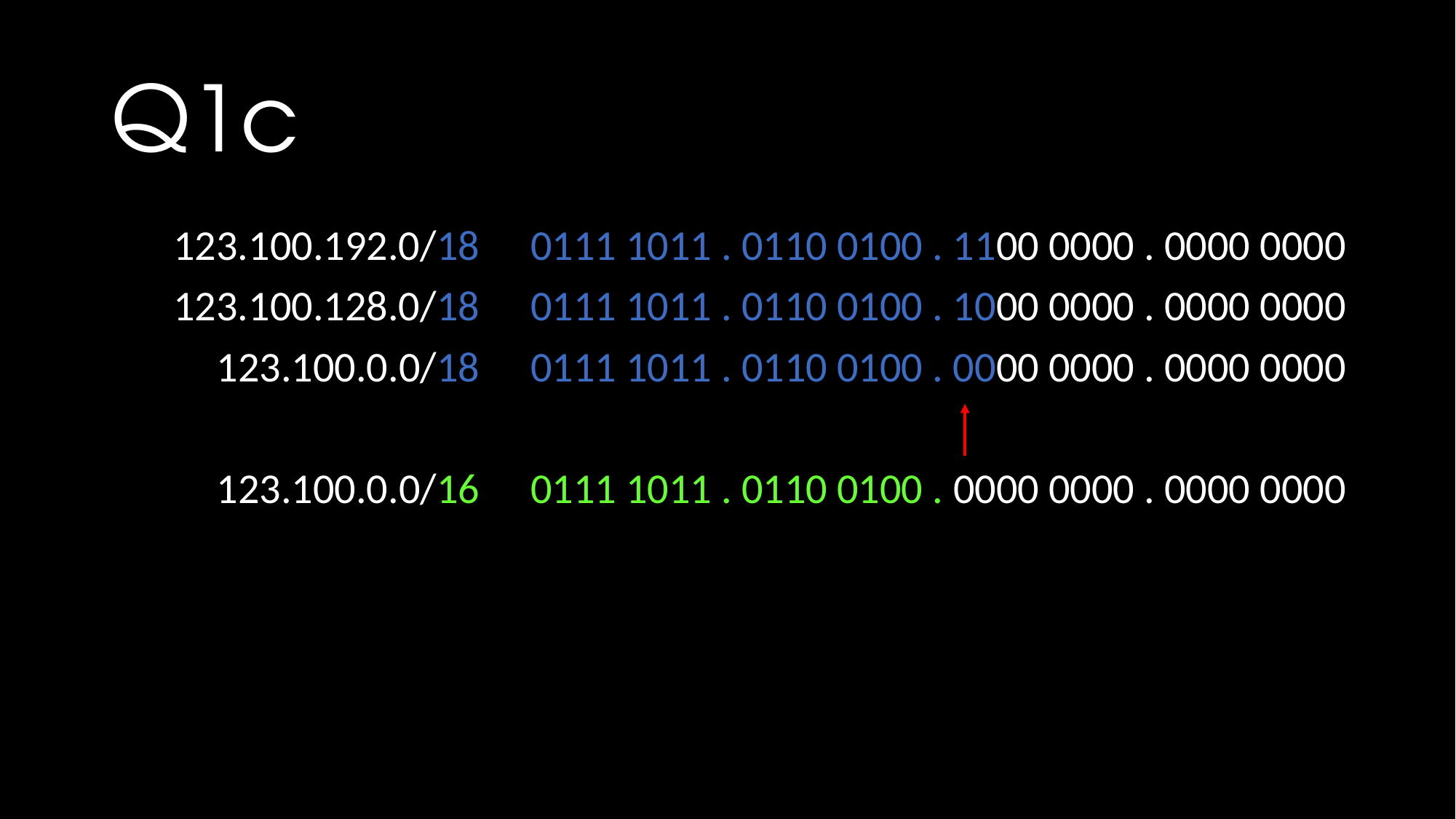

# Q1c
123.100.192.0/18
123.100.128.0/18
123.100.0.0/18

123.100.0.0/16
0111 1011 . 0110 0100 . 1100 0000 . 0000 0000
0111 1011 . 0110 0100 . 1000 0000 . 0000 0000
0111 1011 . 0110 0100 . 0000 0000 . 0000 0000

0111 1011 . 0110 0100 . 0000 0000 . 0000 0000